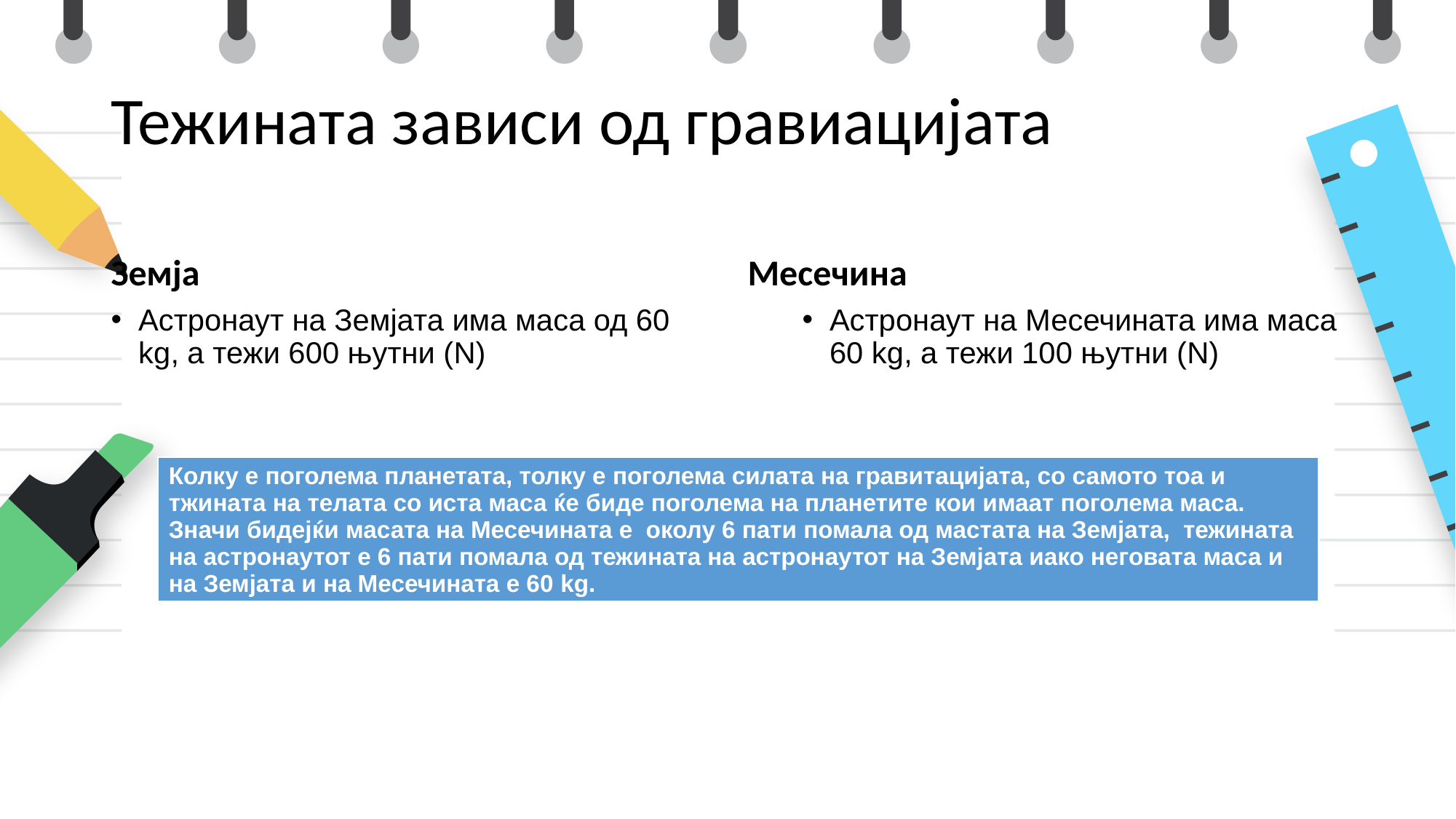

# Тежината зависи од гравиацијата
Земја
Месечина
Астронаут на Земјата има маса од 60 kg, а тежи 600 њутни (N)
Астронаут на Месечината има маса 60 kg, а тежи 100 њутни (N)

| Колку е поголема планетата, толку е поголема силата на гравитацијата, со самото тоа и тжината на телата со иста маса ќе биде поголема на планетите кои имаат поголема маса. Значи бидејќи масата на Месечината е околу 6 пати помала од мастата на Земјата, тежината на астронаутот е 6 пати помала од тежината на астронаутот на Земјата иако неговата маса и на Земјата и на Месечината е 60 kg. |
| --- |